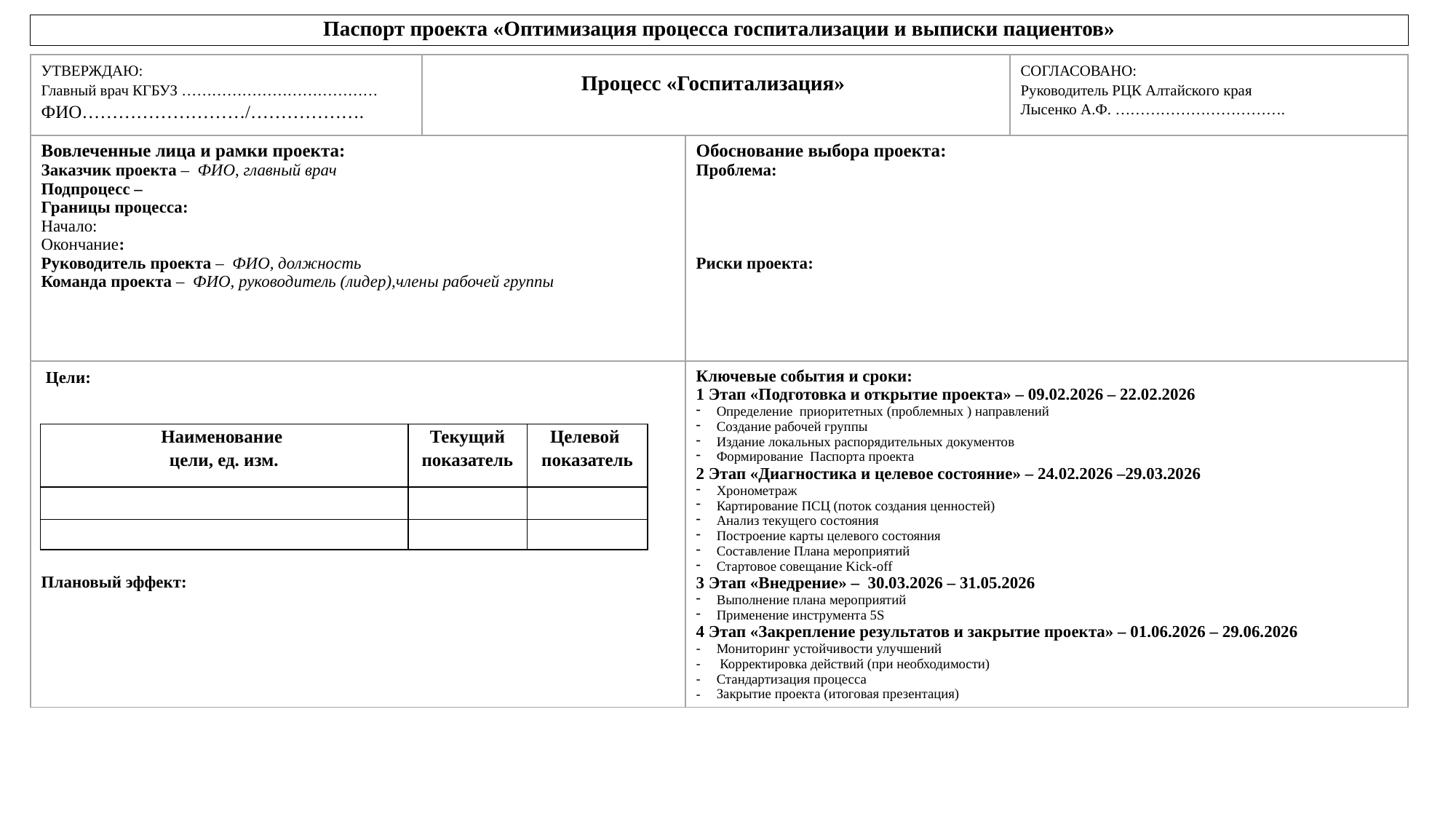

Паспорт проекта «Оптимизация процесса госпитализации и выписки пациентов»
| УТВЕРЖДАЮ: Главный врач КГБУЗ ………………………………… ФИО………………………/………………. | Процесс «Госпитализация» |  | СОГЛАСОВАНО: Руководитель РЦК Алтайского края Лысенко А.Ф. ……………………………. |
| --- | --- | --- | --- |
| Вовлеченные лица и рамки проекта: Заказчик проекта – ФИО, главный врач Подпроцесс – Границы процесса: Начало: Окончание: Руководитель проекта – ФИО, должность Команда проекта – ФИО, руководитель (лидер),члены рабочей группы |  | Обоснование выбора проекта: Проблема: Риски проекта: |  |
| Цели: Плановый эффект: |  | Ключевые события и сроки: 1 Этап «Подготовка и открытие проекта» – 09.02.2026 – 22.02.2026 Определение приоритетных (проблемных ) направлений Создание рабочей группы Издание локальных распорядительных документов Формирование Паспорта проекта 2 Этап «Диагностика и целевое состояние» – 24.02.2026 –29.03.2026 Хронометраж Картирование ПСЦ (поток создания ценностей) Анализ текущего состояния Построение карты целевого состояния Составление Плана мероприятий Стартовое совещание Kick-off 3 Этап «Внедрение» – 30.03.2026 – 31.05.2026 Выполнение плана мероприятий Применение инструмента 5S 4 Этап «Закрепление результатов и закрытие проекта» – 01.06.2026 – 29.06.2026 Мониторинг устойчивости улучшений Корректировка действий (при необходимости) Стандартизация процесса Закрытие проекта (итоговая презентация) |  |
| Наименование цели, ед. изм. | Текущий показатель | Целевой показатель |
| --- | --- | --- |
|  |  |  |
|  |  |  |